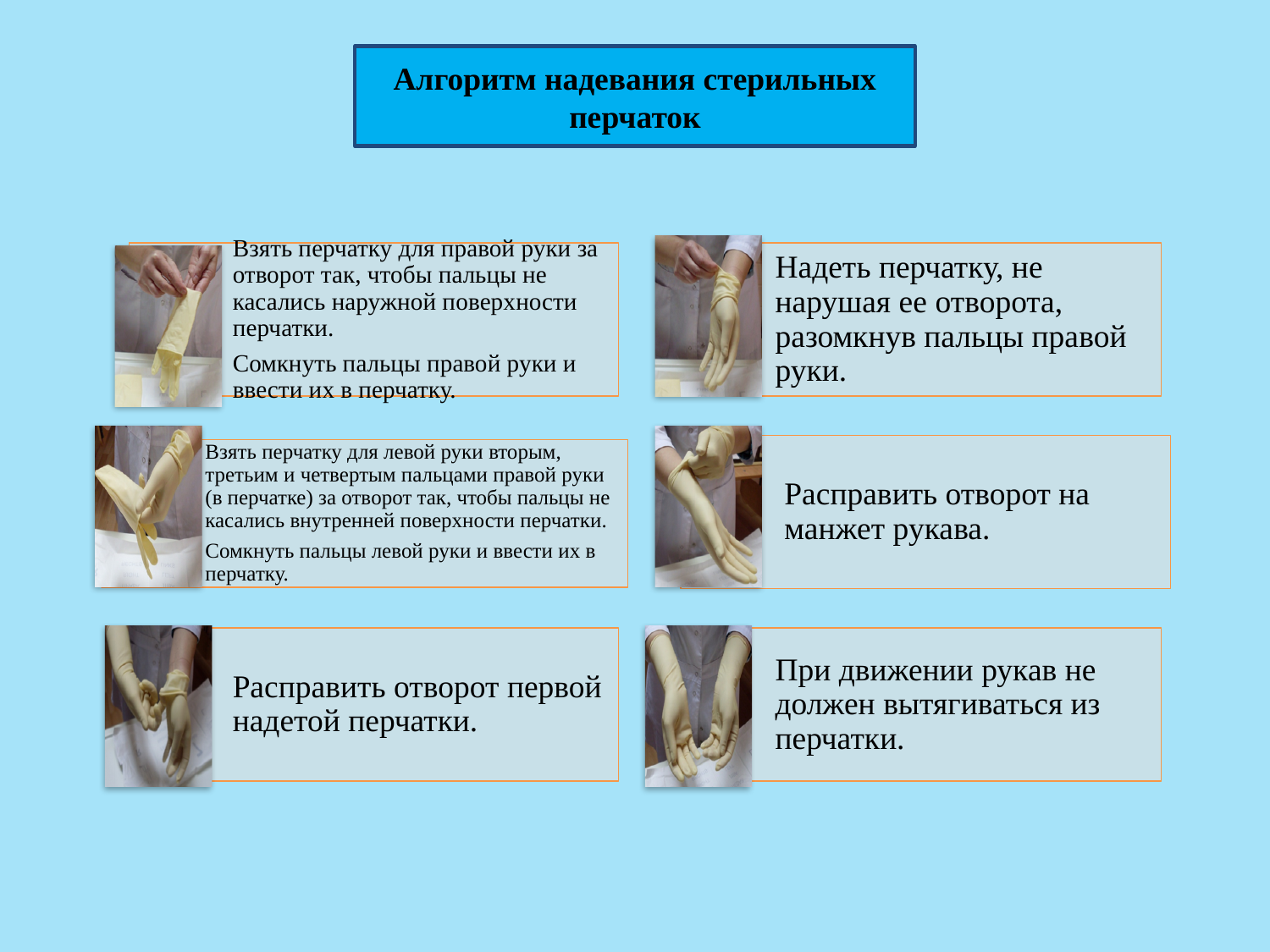

Алгоритм надевания стерильных перчаток
Взять перчатку для правой руки за отворот так, чтобы пальцы не касались наружной поверхности перчатки.
Сомкнуть пальцы правой руки и ввести их в перчатку.
Надеть перчатку, не нарушая ее отворота, разомкнув пальцы правой руки.
Взять перчатку для левой руки вторым, третьим и четвертым пальцами правой руки (в перчатке) за отворот так, чтобы пальцы не касались внутренней поверхности перчатки.
Сомкнуть пальцы левой руки и ввести их в перчатку.
Расправить отворот на манжет рукава.
Расправить отворот первой надетой перчатки.
При движении рукав не должен вытягиваться из перчатки.